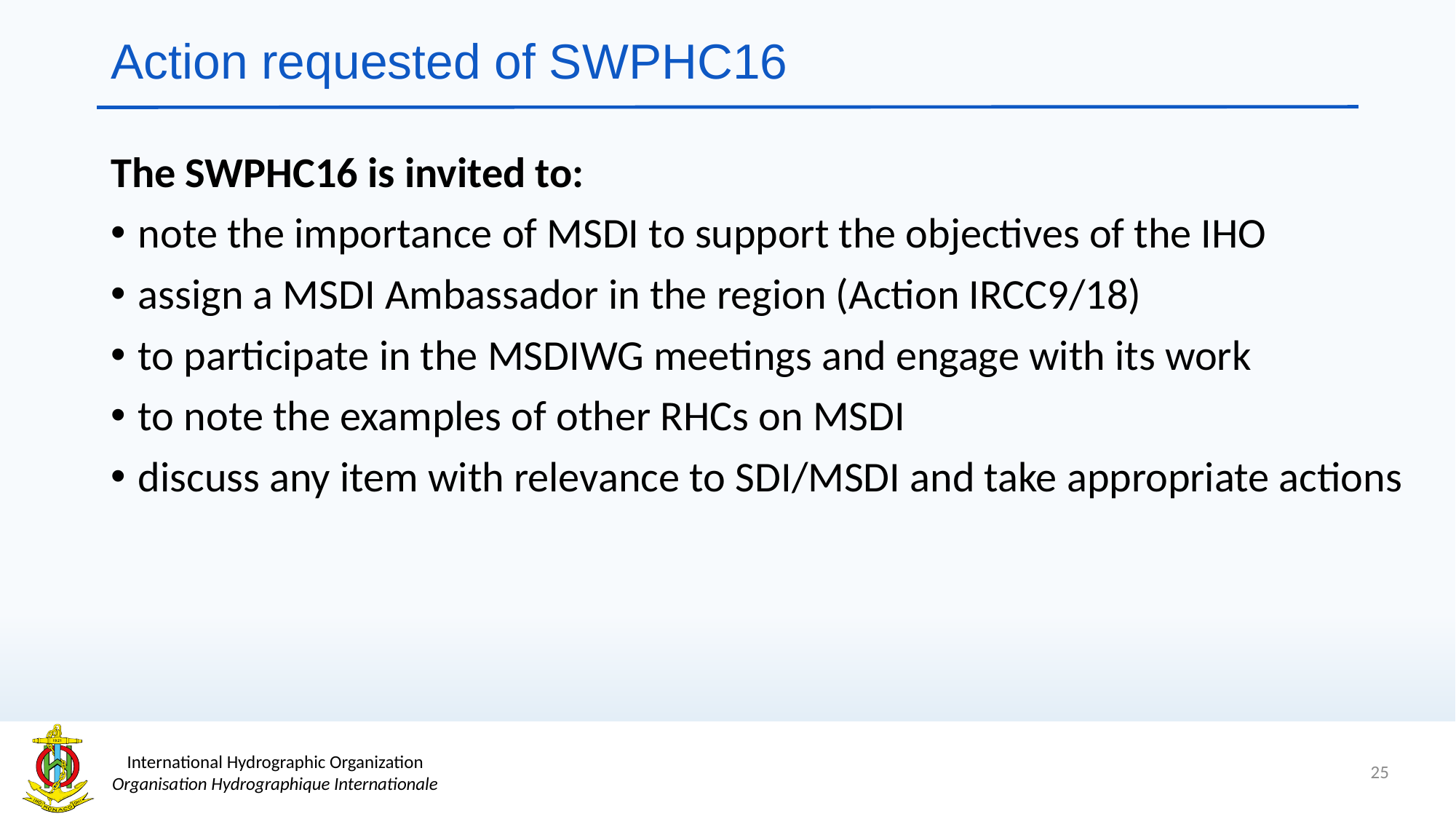

# Action requested of SWPHC16
The SWPHC16 is invited to:
note the importance of MSDI to support the objectives of the IHO
assign a MSDI Ambassador in the region (Action IRCC9/18)
to participate in the MSDIWG meetings and engage with its work
to note the examples of other RHCs on MSDI
discuss any item with relevance to SDI/MSDI and take appropriate actions
25